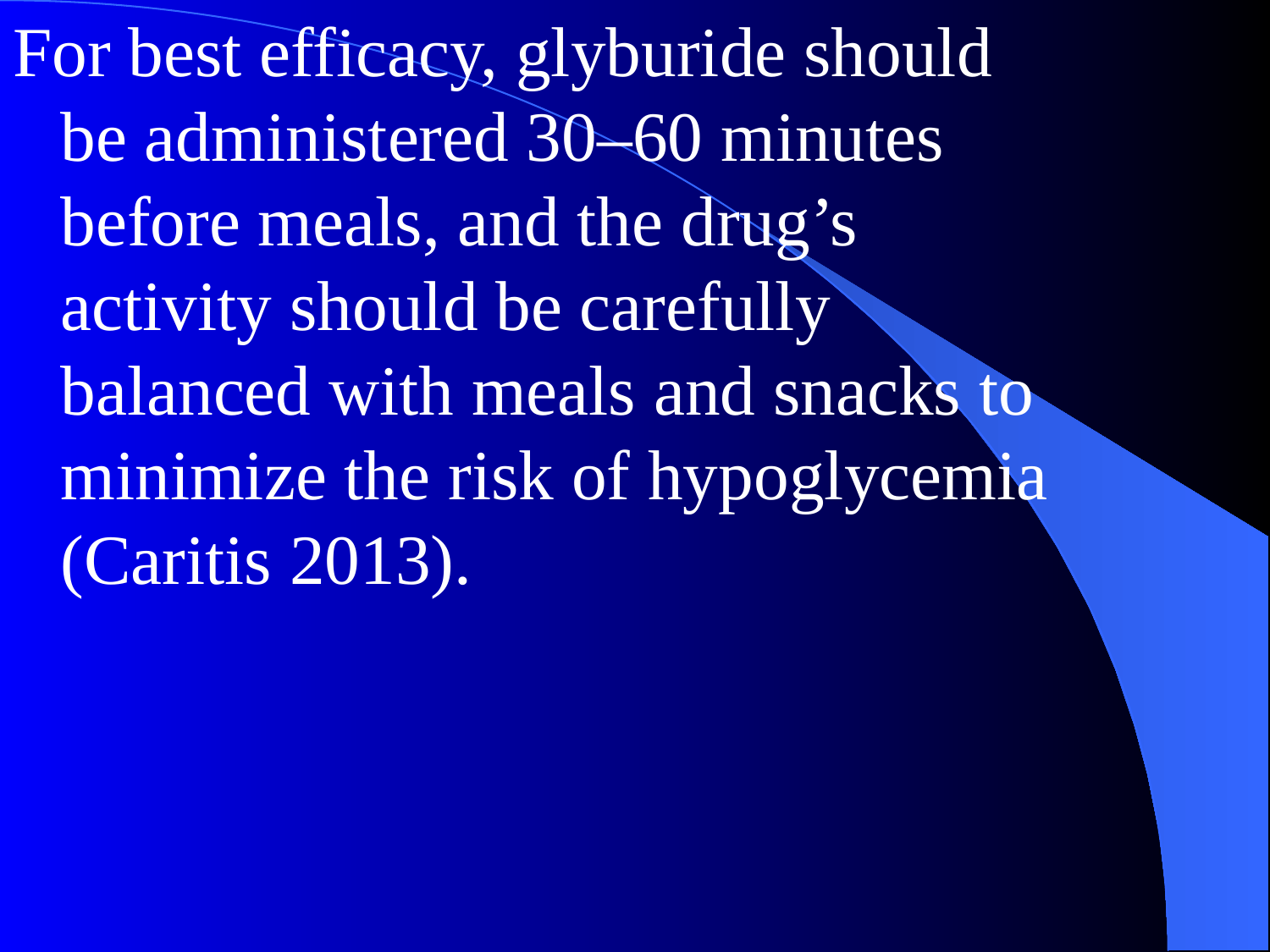

For best efficacy, glyburide should be administered 30–60 minutes before meals, and the drug’s activity should be carefully balanced with meals and snacks to minimize the risk of hypoglycemia (Caritis 2013).